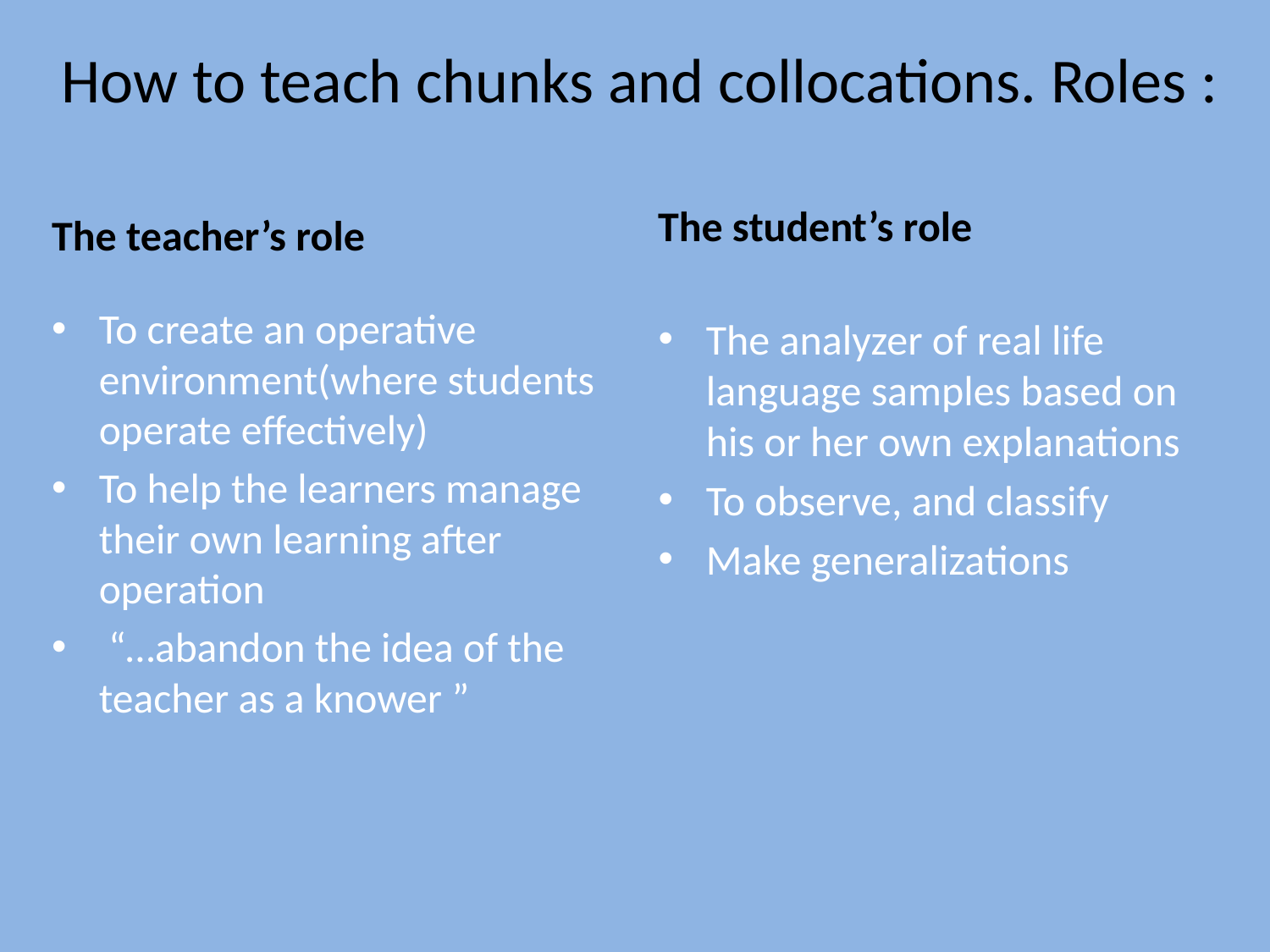

# How to teach chunks and collocations. Roles :
The teacher’s role
The student’s role
To create an operative environment(where students operate effectively)
To help the learners manage their own learning after operation
 “…abandon the idea of the teacher as a knower ”
The analyzer of real life language samples based on his or her own explanations
To observe, and classify
Make generalizations